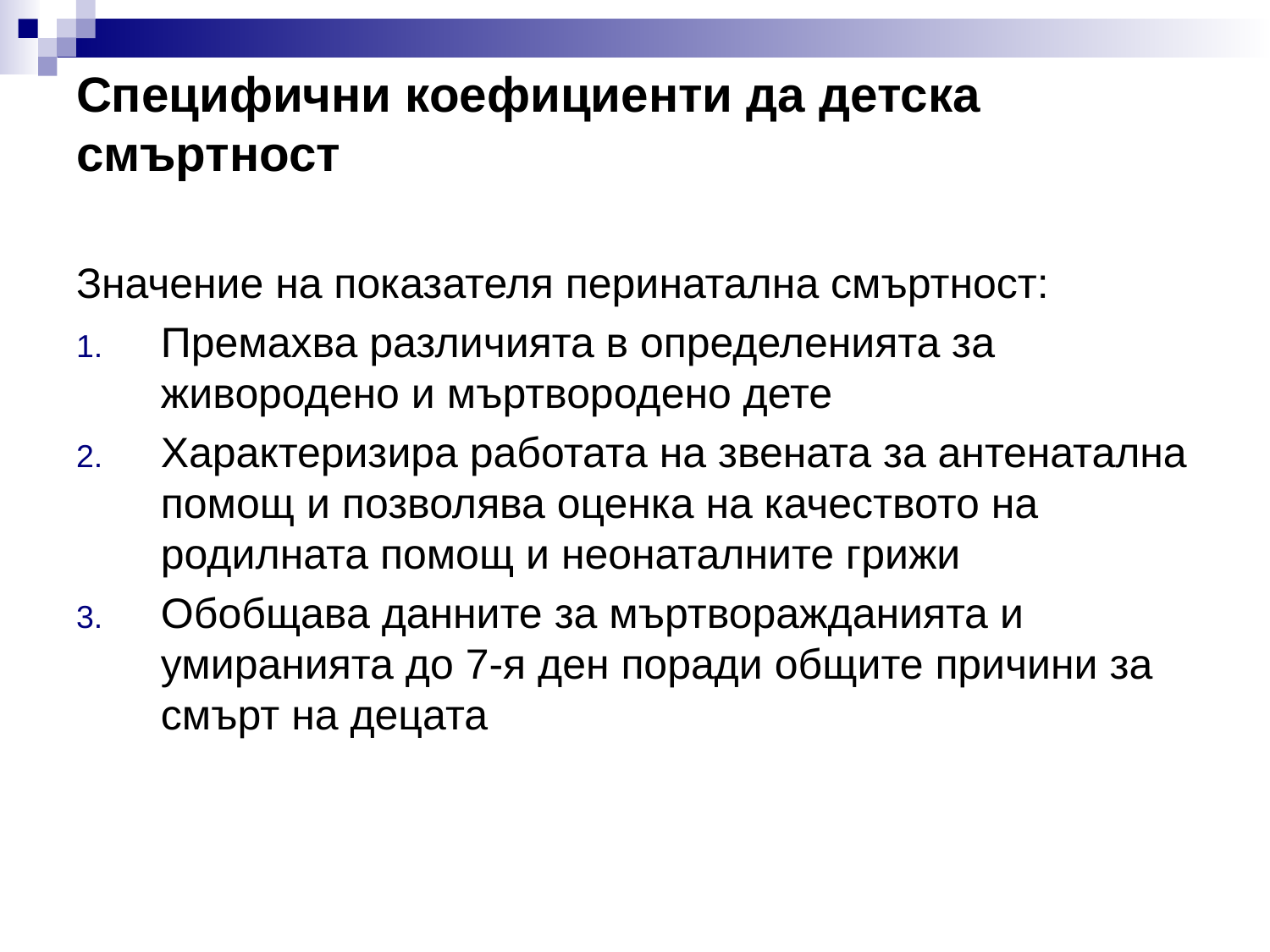

# Специфични коефициенти да детска смъртност

Значение на показателя перинатална смъртност:
Премахва различията в определенията за живородено и мъртвородено дете
Характеризира работата на звената за антенатална помощ и позволява оценка на качеството на родилната помощ и неонаталните грижи
Обобщава данните за мъртворажданията и умиранията до 7-я ден поради общите причини за смърт на децата